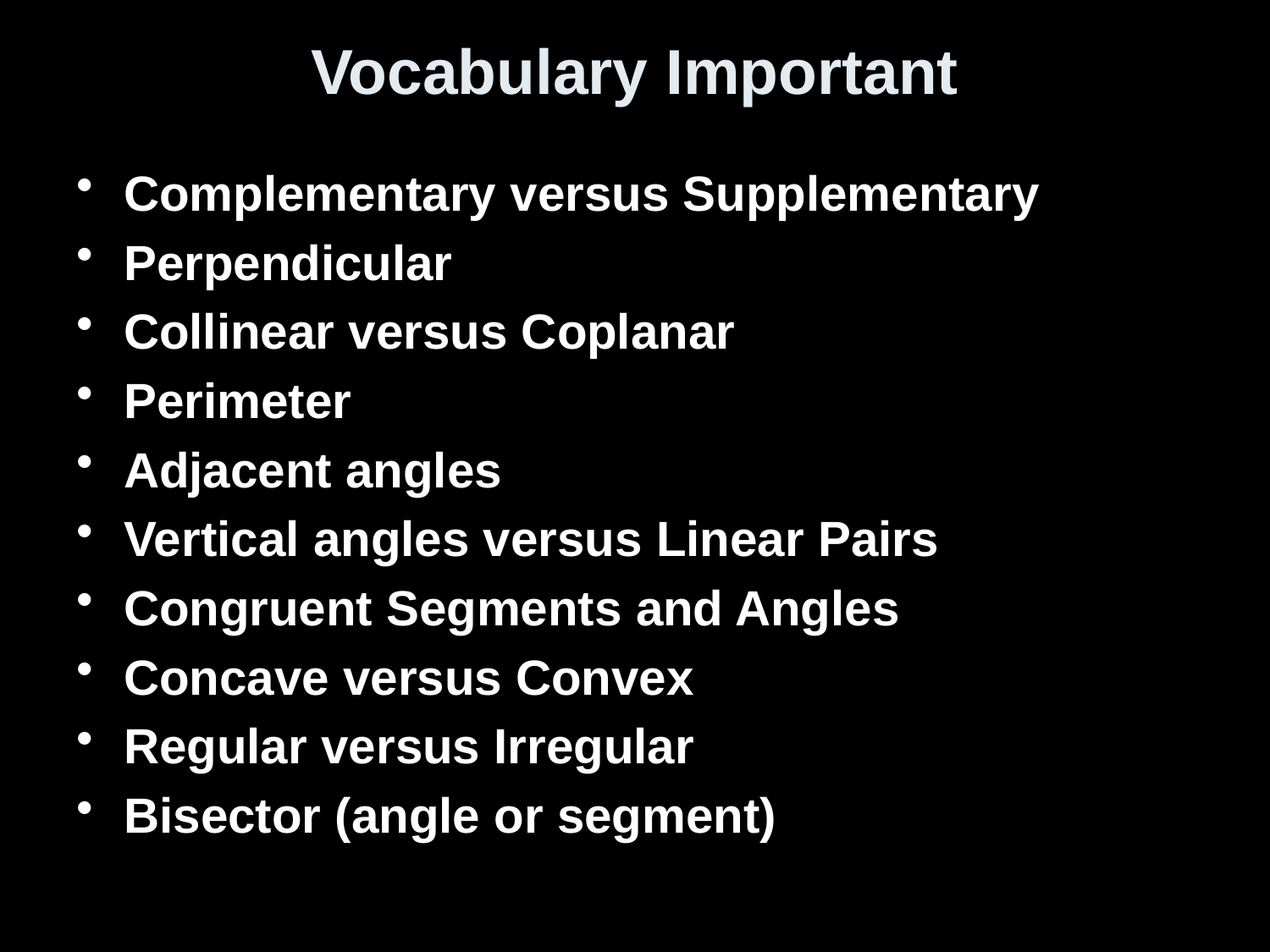

# Vocabulary Important
Complementary versus Supplementary
Perpendicular
Collinear versus Coplanar
Perimeter
Adjacent angles
Vertical angles versus Linear Pairs
Congruent Segments and Angles
Concave versus Convex
Regular versus Irregular
Bisector (angle or segment)